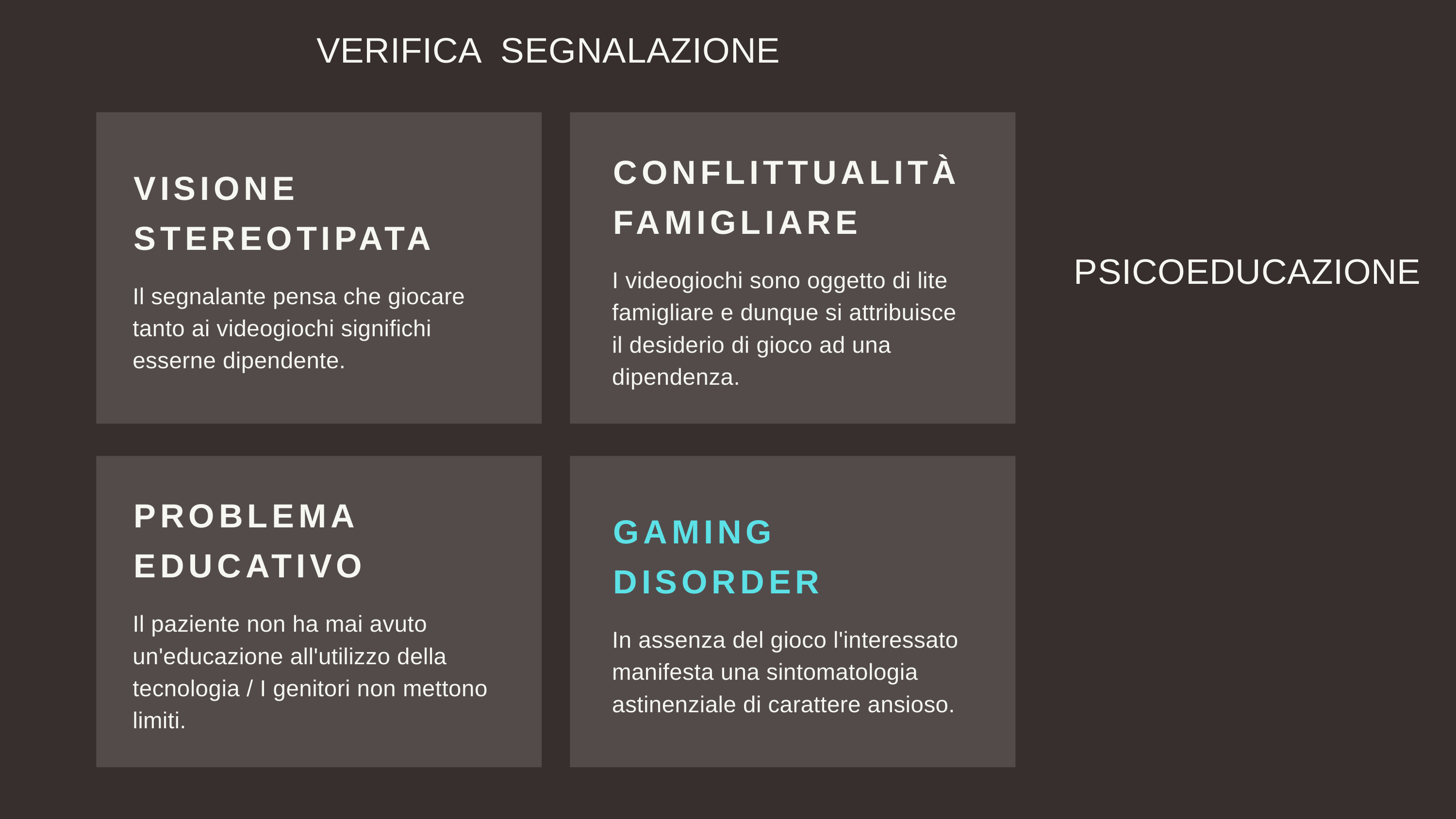

VERIFICA  SEGNALAZIONE

CONFLITTUALITÀ FAMIGLIARE
I videogiochi sono oggetto di lite famigliare e dunque si attribuisce il desiderio di gioco ad una dipendenza.
VISIONE STEREOTIPATA
Il segnalante pensa che giocare tanto ai videogiochi significhi esserne dipendente.
PSICOEDUCAZIONE

PROBLEMA EDUCATIVO
Il paziente non ha mai avuto un'educazione all'utilizzo della tecnologia / I genitori non mettono limiti.
GAMING DISORDER
In assenza del gioco l'interessato manifesta una sintomatologia astinenziale di carattere ansioso.